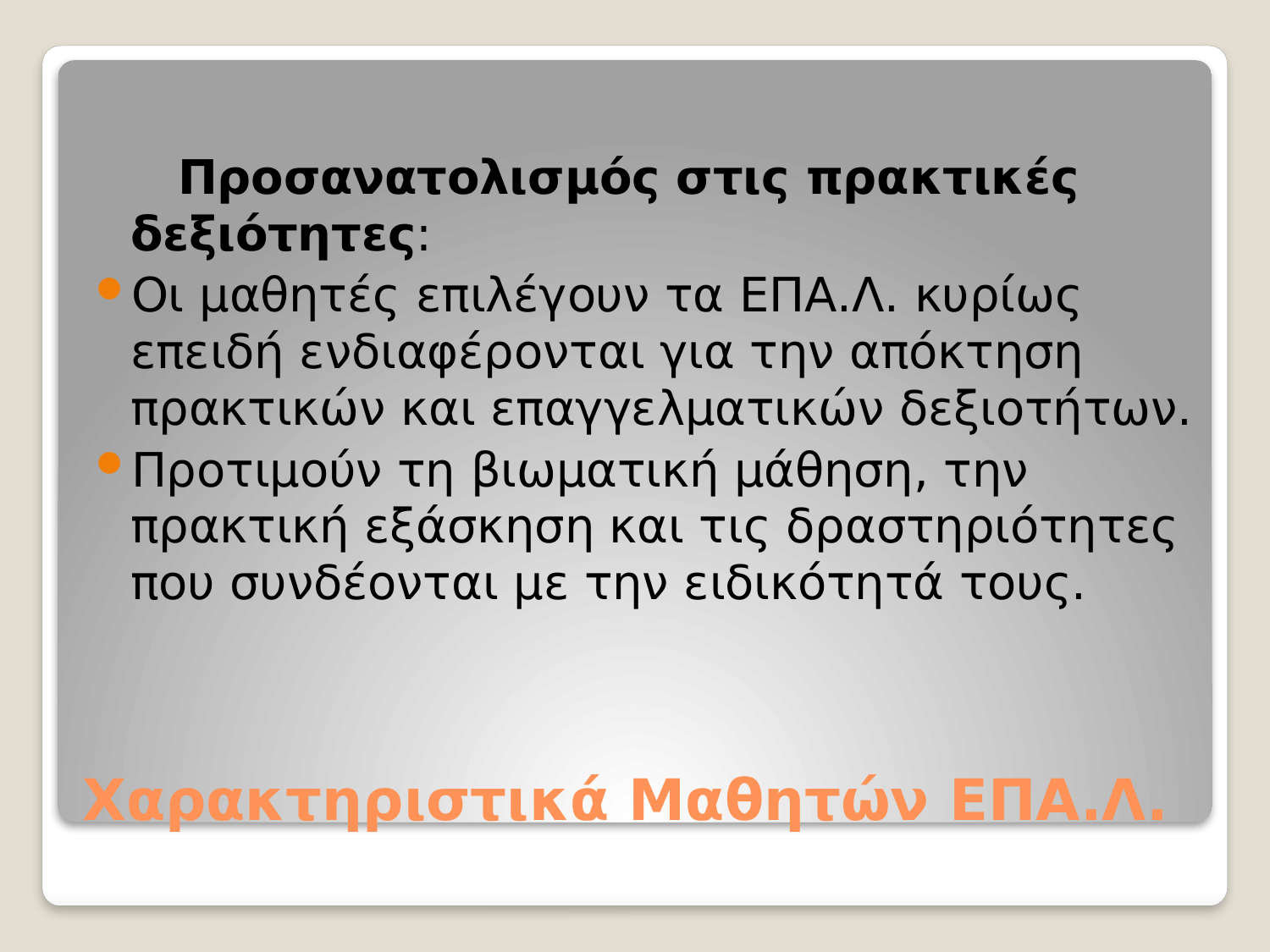

Προσανατολισμός στις πρακτικές δεξιότητες:
Οι μαθητές επιλέγουν τα ΕΠΑ.Λ. κυρίως επειδή ενδιαφέρονται για την απόκτηση πρακτικών και επαγγελματικών δεξιοτήτων.
Προτιμούν τη βιωματική μάθηση, την πρακτική εξάσκηση και τις δραστηριότητες που συνδέονται με την ειδικότητά τους.

# Χαρακτηριστικά Μαθητών ΕΠΑ.Λ.